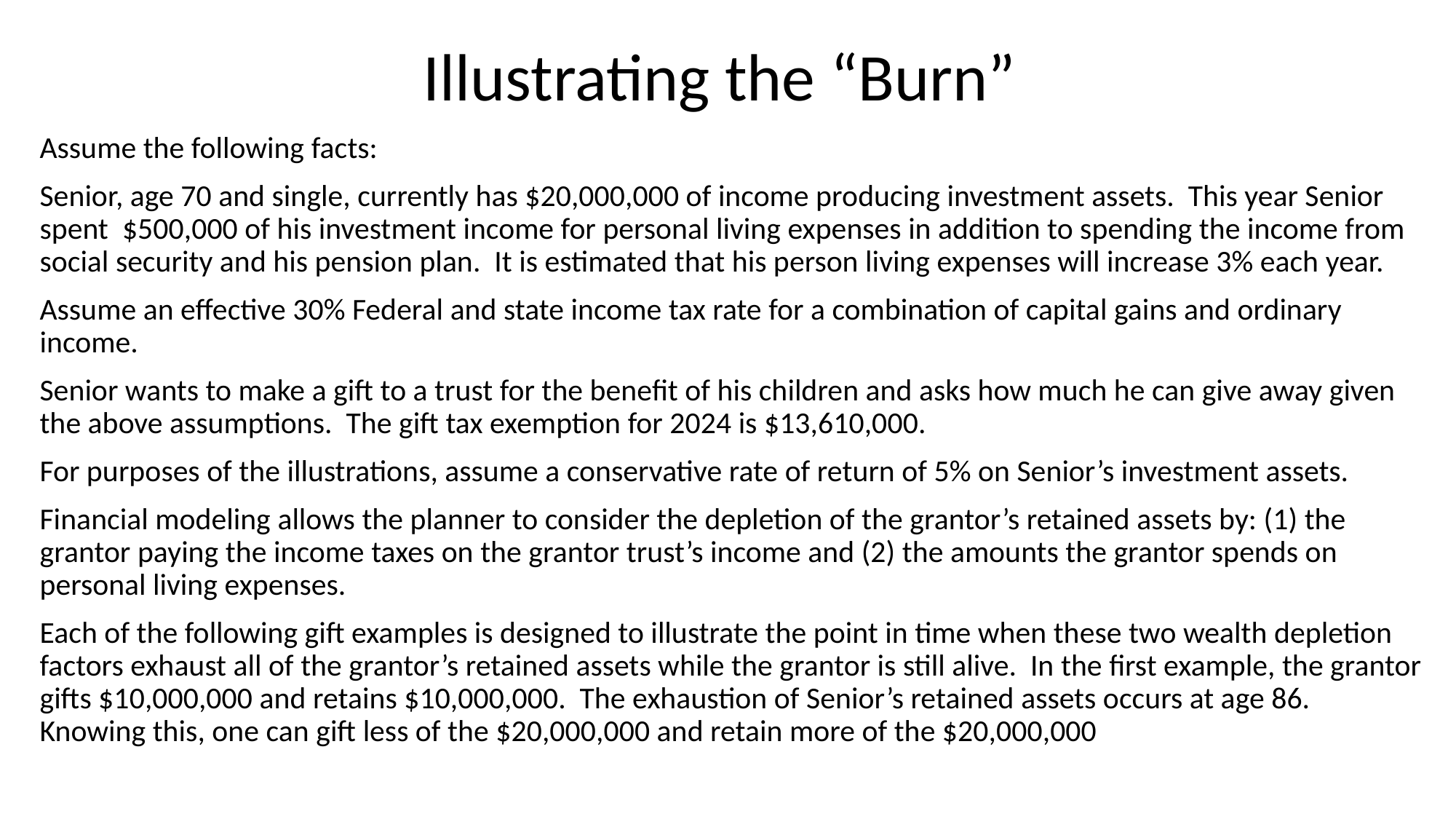

# Illustrating the “Burn”
Assume the following facts:
Senior, age 70 and single, currently has $20,000,000 of income producing investment assets.  This year Senior spent  $500,000 of his investment income for personal living expenses in addition to spending the income from social security and his pension plan.  It is estimated that his person living expenses will increase 3% each year.
Assume an effective 30% Federal and state income tax rate for a combination of capital gains and ordinary income.
Senior wants to make a gift to a trust for the benefit of his children and asks how much he can give away given the above assumptions.  The gift tax exemption for 2024 is $13,610,000.
For purposes of the illustrations, assume a conservative rate of return of 5% on Senior’s investment assets.
Financial modeling allows the planner to consider the depletion of the grantor’s retained assets by: (1) the grantor paying the income taxes on the grantor trust’s income and (2) the amounts the grantor spends on personal living expenses.
Each of the following gift examples is designed to illustrate the point in time when these two wealth depletion factors exhaust all of the grantor’s retained assets while the grantor is still alive.  In the first example, the grantor gifts $10,000,000 and retains $10,000,000.  The exhaustion of Senior’s retained assets occurs at age 86.  Knowing this, one can gift less of the $20,000,000 and retain more of the $20,000,000